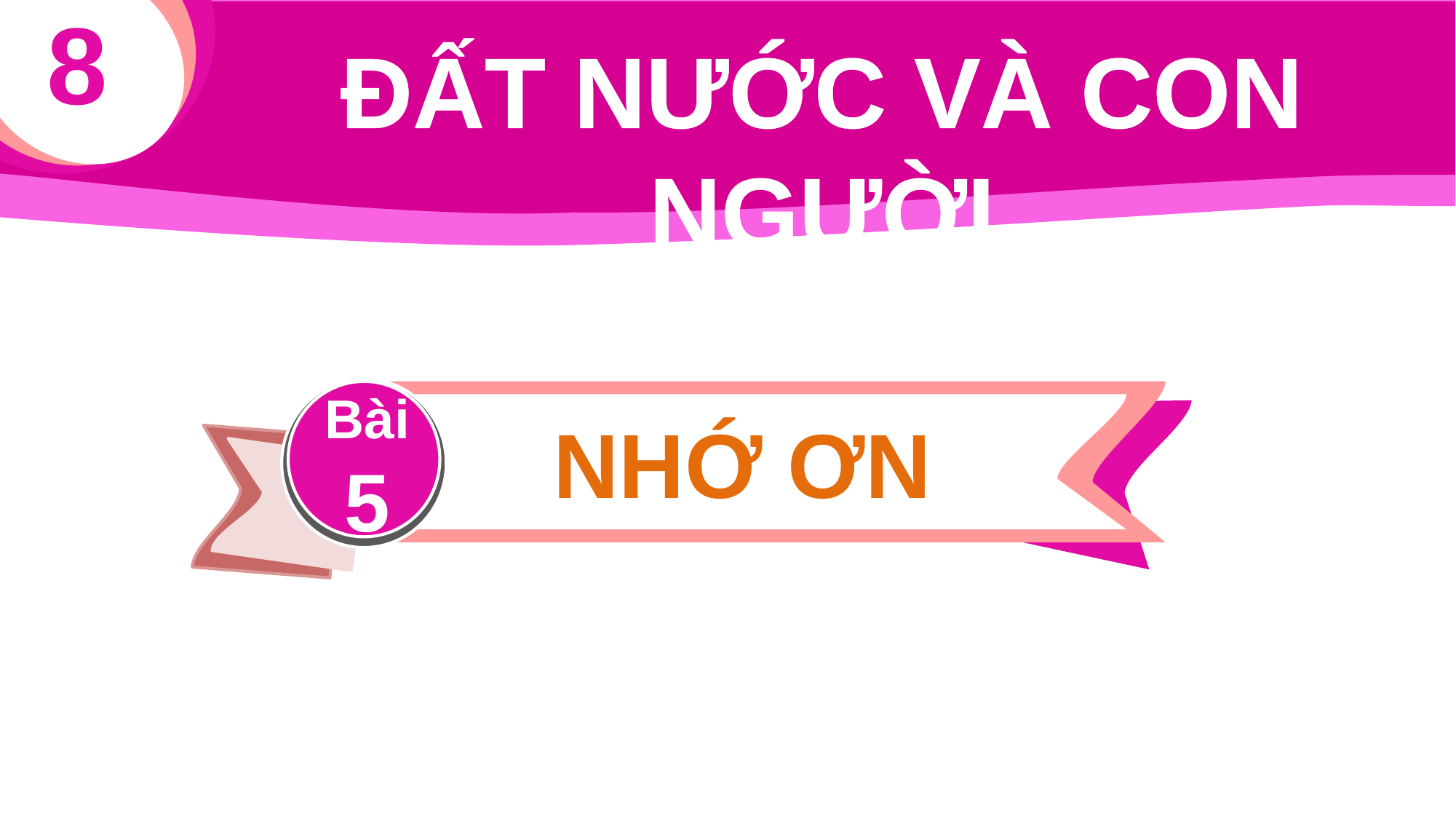

8

ĐẤT NƯỚC VÀ CON NGƯỜI

Bài
5

NHỚ ƠN